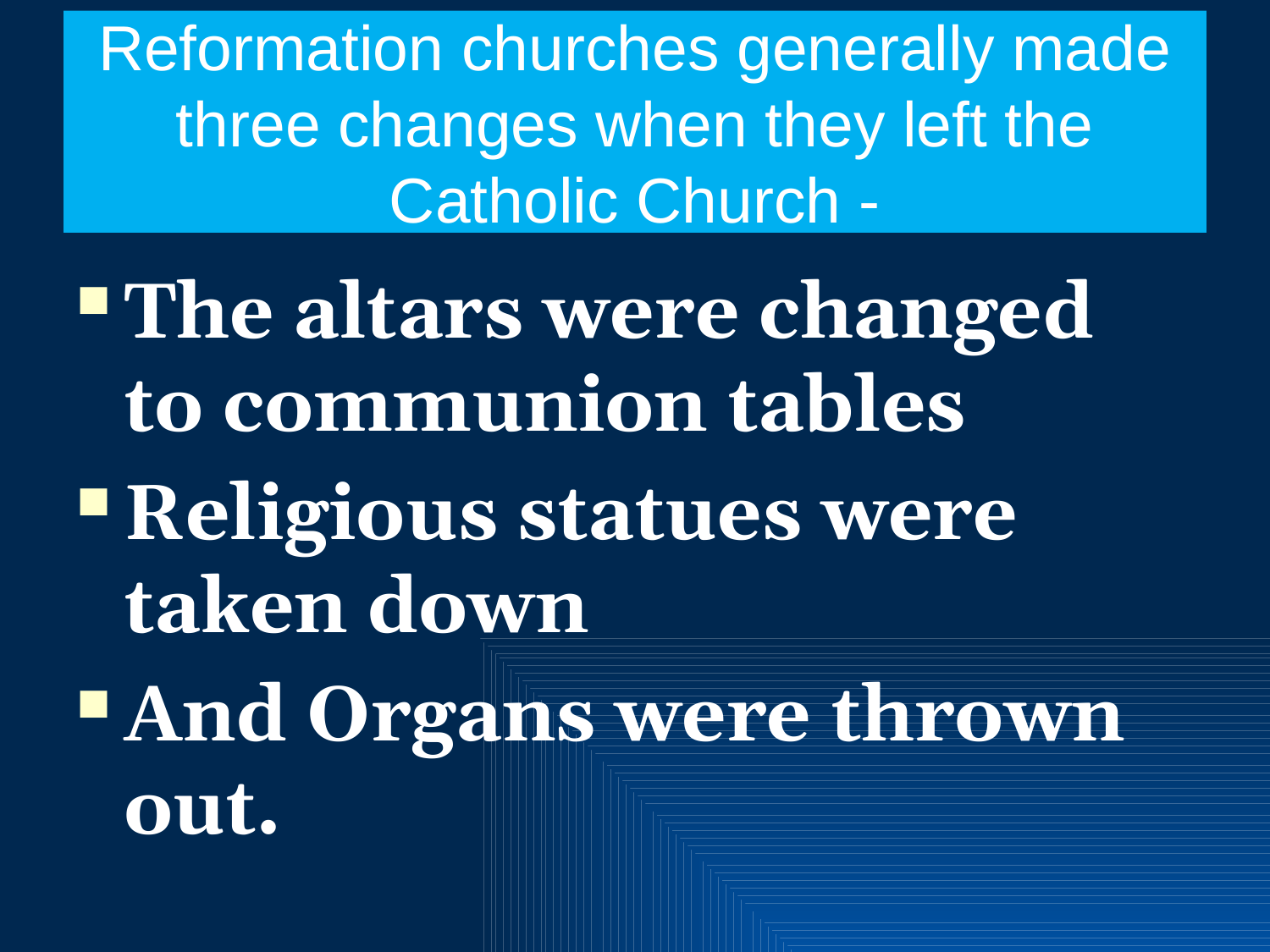

# Reformation churches generally made three changes when they left the Catholic Church -
The altars were changed to communion tables
Religious statues were taken down
And Organs were thrown out.